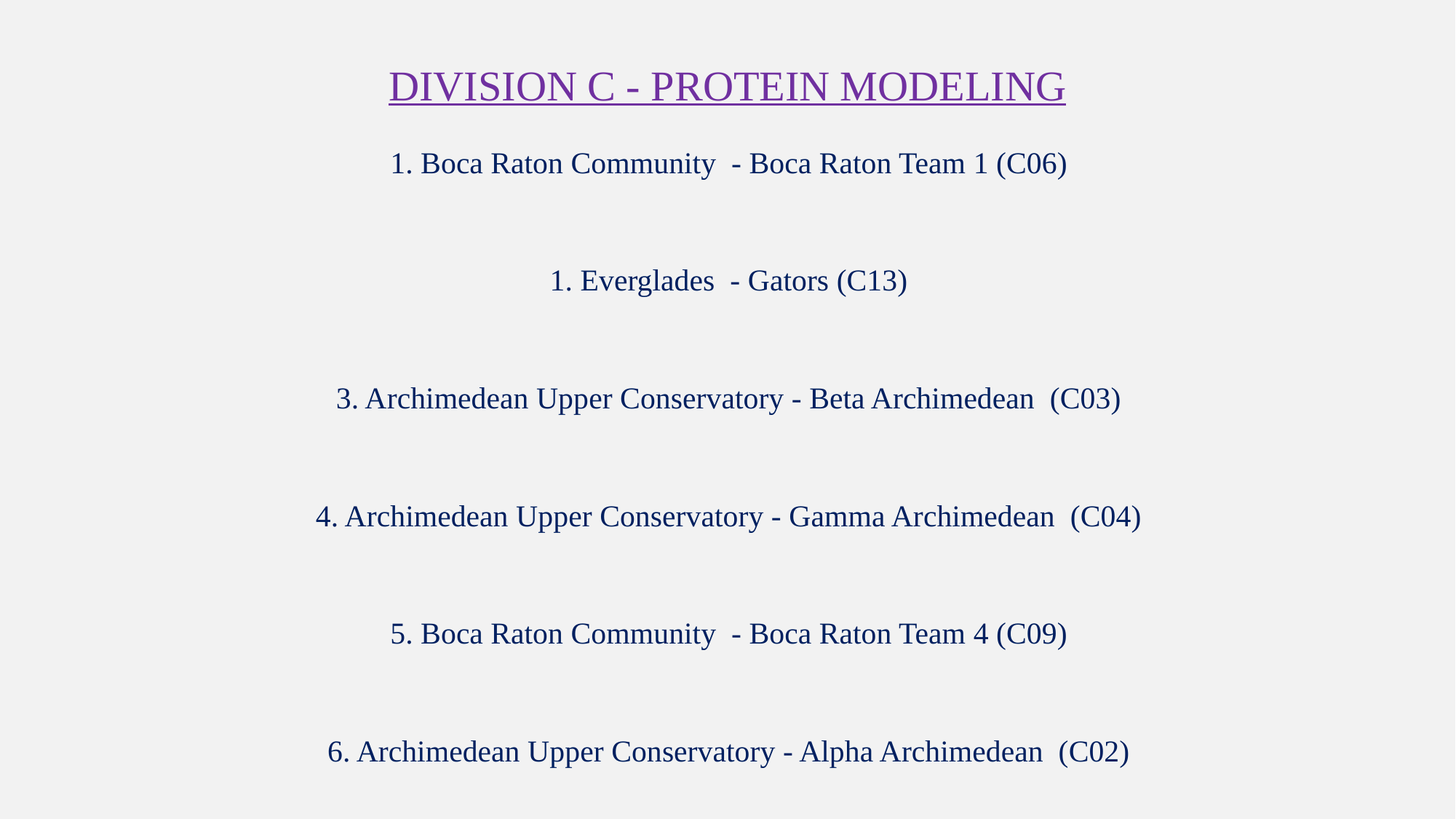

# Division C - Protein Modeling
1. Boca Raton Community  - Boca Raton Team 1 (C06)

1. Everglades  - Gators (C13)

3. Archimedean Upper Conservatory - Beta Archimedean  (C03)

4. Archimedean Upper Conservatory - Gamma Archimedean  (C04)

5. Boca Raton Community  - Boca Raton Team 4 (C09)

6. Archimedean Upper Conservatory - Alpha Archimedean  (C02)